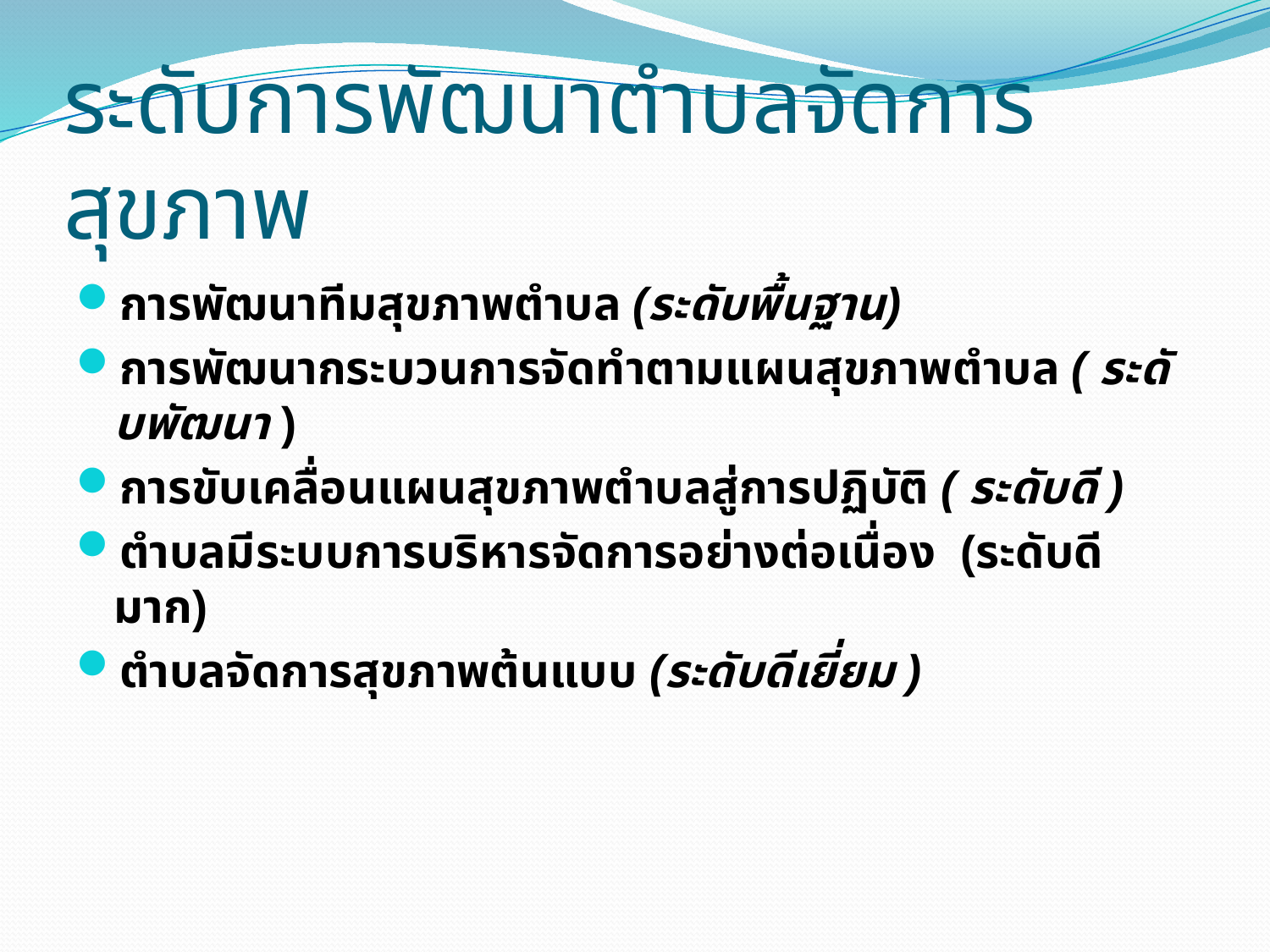

# ระดับการพัฒนาตำบลจัดการสุขภาพ
การพัฒนาทีมสุขภาพตำบล (ระดับพื้นฐาน)
การพัฒนากระบวนการจัดทำตามแผนสุขภาพตำบล ( ระดับพัฒนา )
การขับเคลื่อนแผนสุขภาพตำบลสู่การปฏิบัติ ( ระดับดี )
ตำบลมีระบบการบริหารจัดการอย่างต่อเนื่อง  (ระดับดีมาก)
ตำบลจัดการสุขภาพต้นแบบ (ระดับดีเยี่ยม )